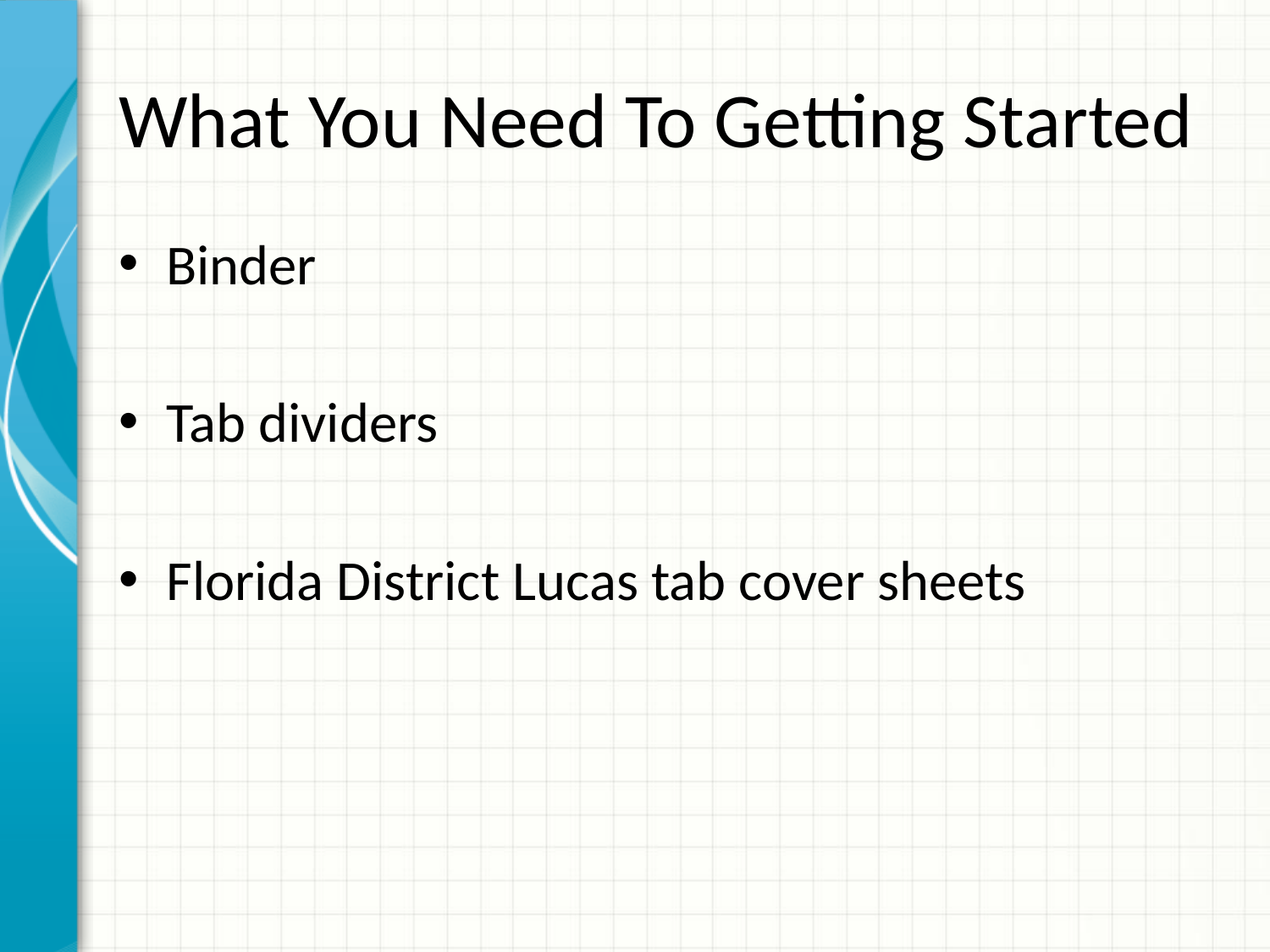

# What You Need To Getting Started
Binder

Tab dividers

Florida District Lucas tab cover sheets